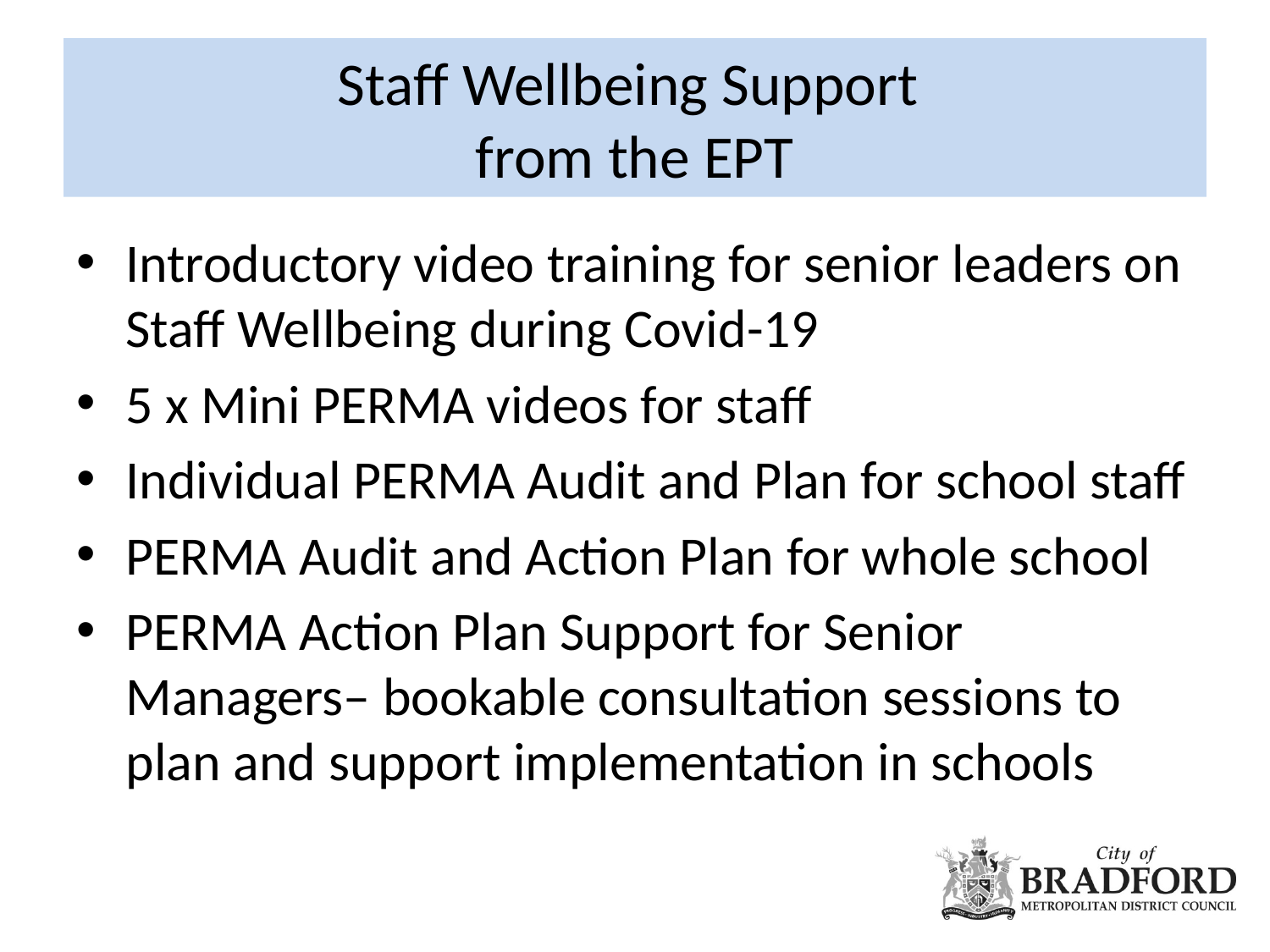

# Staff Wellbeing Support from the EPT
Introductory video training for senior leaders on Staff Wellbeing during Covid-19
5 x Mini PERMA videos for staff
Individual PERMA Audit and Plan for school staff
PERMA Audit and Action Plan for whole school
PERMA Action Plan Support for Senior Managers– bookable consultation sessions to plan and support implementation in schools